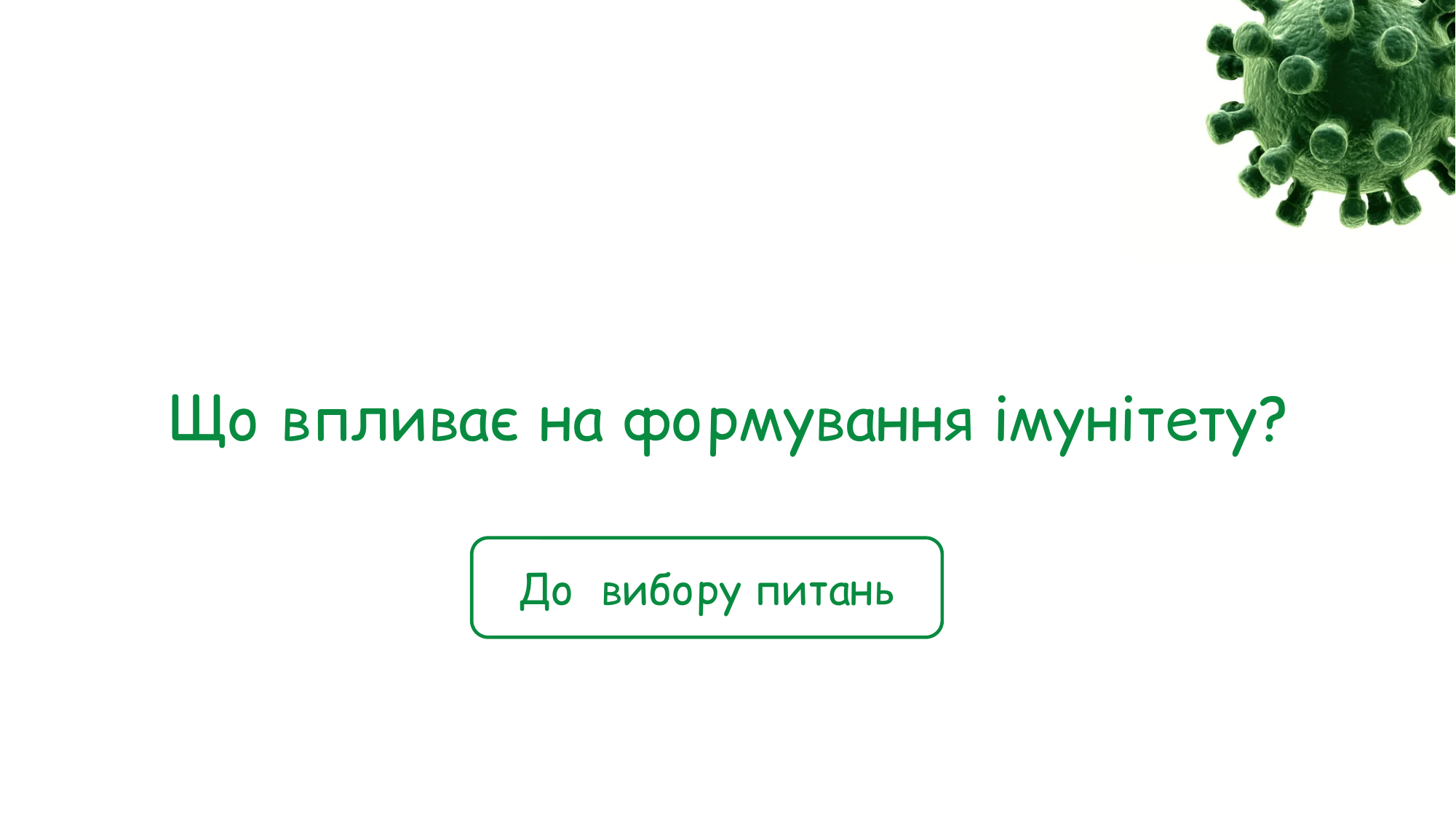

#
Що впливає на формування імунітету?
До  вибору питань